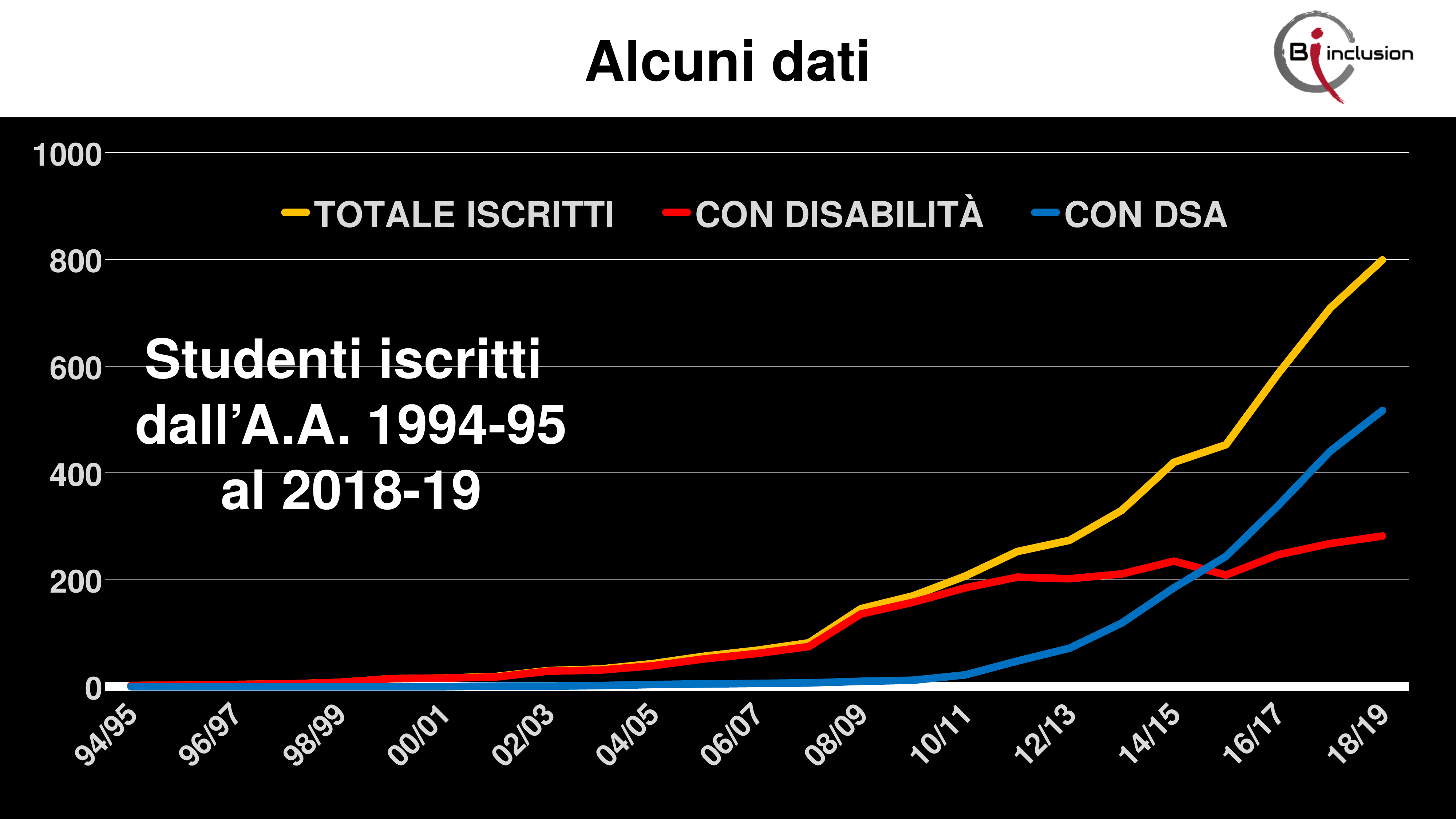

Alcuni dati

### Chart

| Category | TOTALE ISCRITTI | CON DISABILITÀ | CON DSA |
|---|---|---|---|
| 94/95 | 2.0 | 2.0 | 0.0 |
| 95/96 | 3.0 | 3.0 | 0.0 |
| 96/97 | 4.0 | 4.0 | 0.0 |
| 97/98 | 5.0 | 5.0 | 0.0 |
| 98/99 | 8.0 | 8.0 | 0.0 |
| 99/00 | 15.0 | 15.0 | 0.0 |
| 00/01 | 16.0 | 16.0 | 0.0 |
| 01/02 | 19.0 | 18.0 | 1.0 |
| 02/03 | 30.0 | 29.0 | 1.0 |
| 03/04 | 33.0 | 31.0 | 2.0 |
| 04/05 | 43.0 | 39.0 | 4.0 |
| 05/06 | 57.0 | 52.0 | 5.0 |
| 06/07 | 68.0 | 62.0 | 6.0 |
| 07/08 | 82.0 | 75.0 | 7.0 |
| 08/09 | 146.0 | 136.0 | 10.0 |
| 09/10 | 170.0 | 158.0 | 12.0 |
| 10/11 | 207.0 | 185.0 | 22.0 |
| 11/12 | 253.0 | 205.0 | 48.0 |
| 12/13 | 274.0 | 202.0 | 72.0 |
| 13/14 | 330.0 | 211.0 | 119.0 |
| 14/15 | 420.0 | 235.0 | 185.0 |
| 15/16 | 453.0 | 209.0 | 244.0 |
| 16/17 | 586.0 | 247.0 | 339.0 |
| 17/18 | 709.0 | 268.0 | 441.0 |
| 18/19 | 799.0 | 282.0 | 517.0 |
Studenti iscritti
dall’A.A. 1994-95
al 2018-19